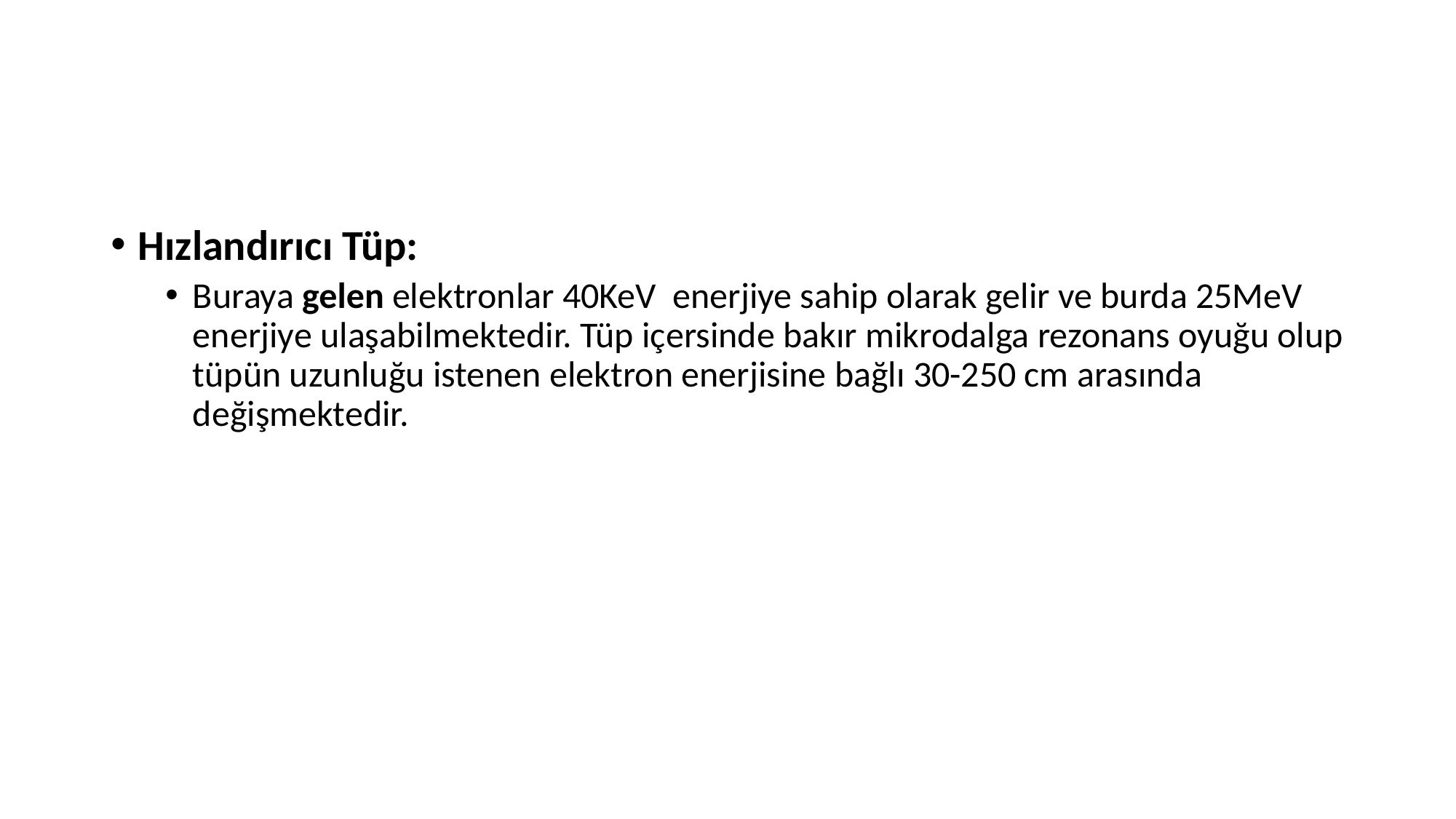

#
Hızlandırıcı Tüp:
Buraya gelen elektronlar 40KeV  enerjiye sahip olarak gelir ve burda 25MeV enerjiye ulaşabilmektedir. Tüp içersinde bakır mikrodalga rezonans oyuğu olup tüpün uzunluğu istenen elektron enerjisine bağlı 30-250 cm arasında değişmektedir.